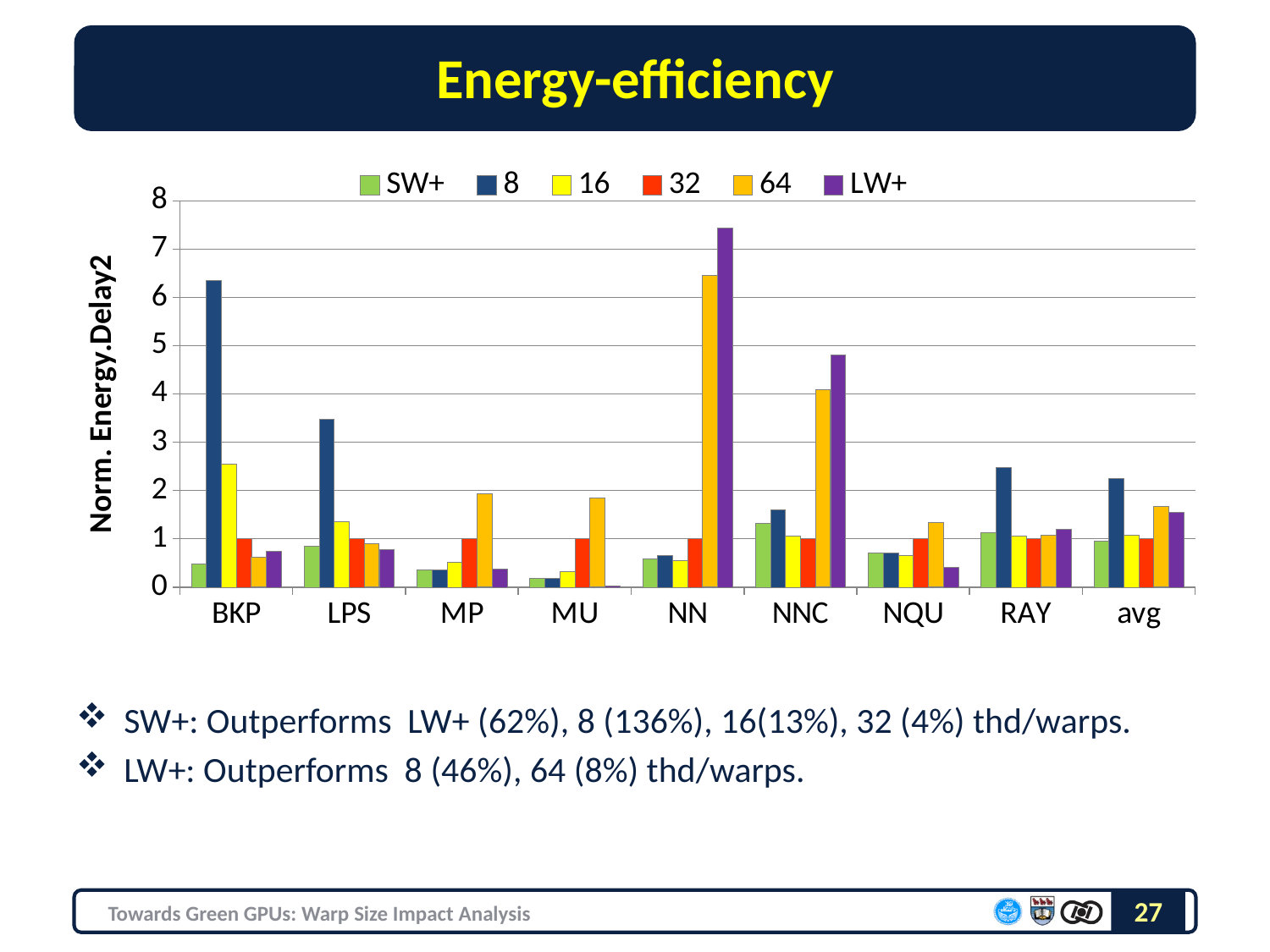

# Energy-efficiency

SW+: Outperforms  LW+ (62%), 8 (136%), 16(13%), 32 (4%) thd/warps.
LW+: Outperforms  8 (46%), 64 (8%) thd/warps.

### Chart

| Category | SW+ | 8 | 16 | 32 | 64 | LW+ |
|---|---|---|---|---|---|---|
| BKP | 0.474952579558351 | 6.35956782809501 | 2.5486763942303248 | 1.0 | 0.6238565487967193 | 0.7497510302305794 |
| LPS | 0.8503903074159135 | 3.4861479686736057 | 1.35523705037388 | 1.0 | 0.9059406183424928 | 0.7887466841726608 |
| MP | 0.36319432824223125 | 0.36483071721316185 | 0.5128217942311248 | 1.0 | 1.9335291031631079 | 0.3771384730883378 |
| MU | 0.1806581714748833 | 0.18066731339313316 | 0.31911835482245193 | 1.0 | 1.8378687140538679 | 0.03244349805619278 |
| NN | 0.5920314107280872 | 0.6496537056703396 | 0.5513913668381156 | 1.0 | 6.447603943774889 | 7.443068780446261 |
| NNC | 1.322567908355405 | 1.6071469627683976 | 1.0594107751766086 | 1.0 | 4.098306015866077 | 4.814815857348284 |
| NQU | 0.7077222318964309 | 0.7078527399818769 | 0.6524263408179334 | 1.0 | 1.3441132609373012 | 0.40664945259382357 |
| RAY | 1.1299476269564046 | 2.4727774985236812 | 1.0672983012366195 | 1.0 | 1.0715994386216698 | 1.2028295684988262 |
| avg | 0.9575888394478946 | 2.2568752483799 | 1.0833221608946004 | 1.0 | 1.6629999952702004 | 1.5469087659867444 |
27
Towards Green GPUs: Warp Size Impact Analysis